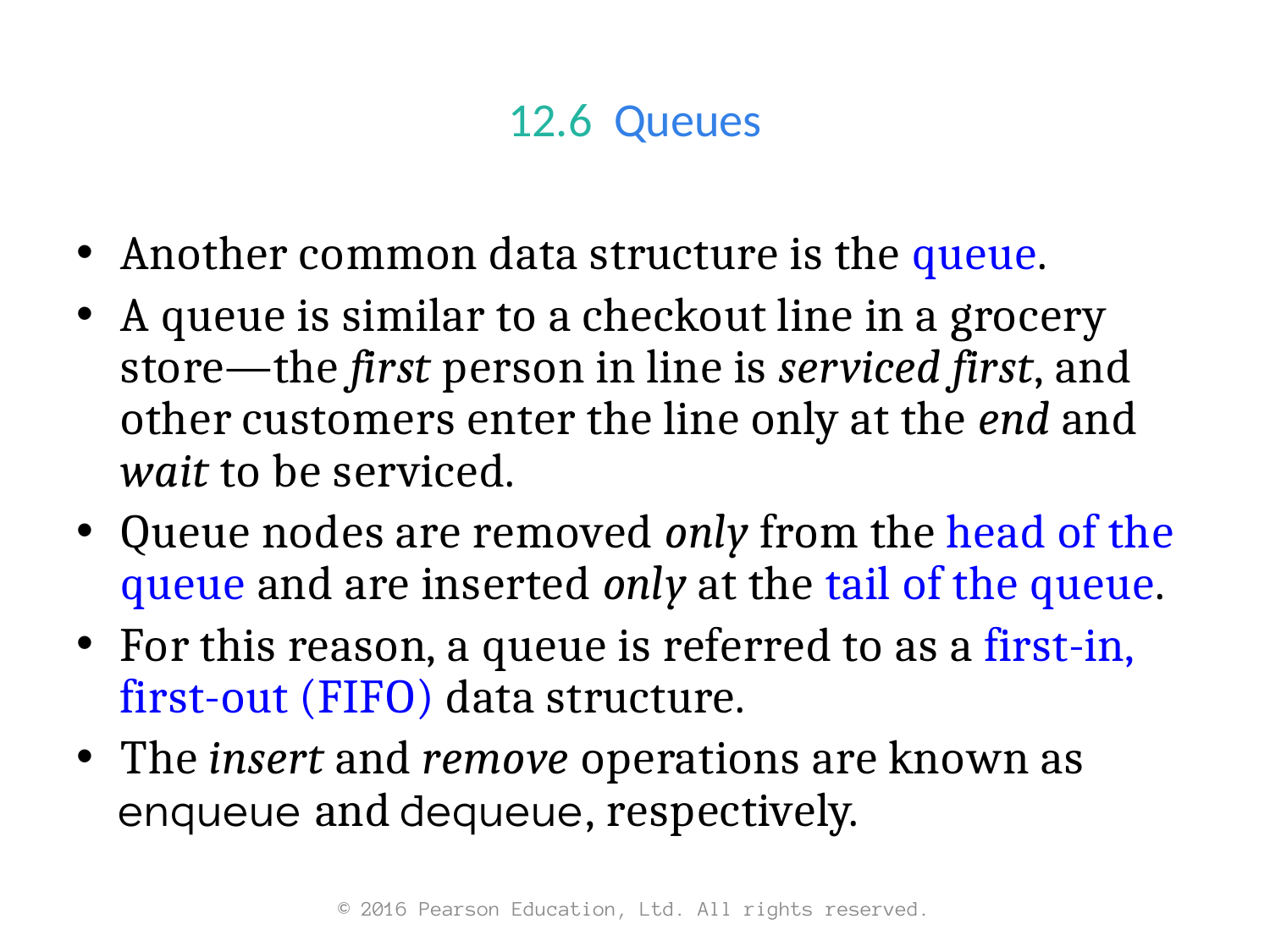

# 12.6  Queues
Another common data structure is the queue.
A queue is similar to a checkout line in a grocery store—the first person in line is serviced first, and other customers enter the line only at the end and wait to be serviced.
Queue nodes are removed only from the head of the queue and are inserted only at the tail of the queue.
For this reason, a queue is referred to as a first-in, first-out (FIFO) data structure.
The insert and remove operations are known as enqueue and dequeue, respectively.
© 2016 Pearson Education, Ltd. All rights reserved.